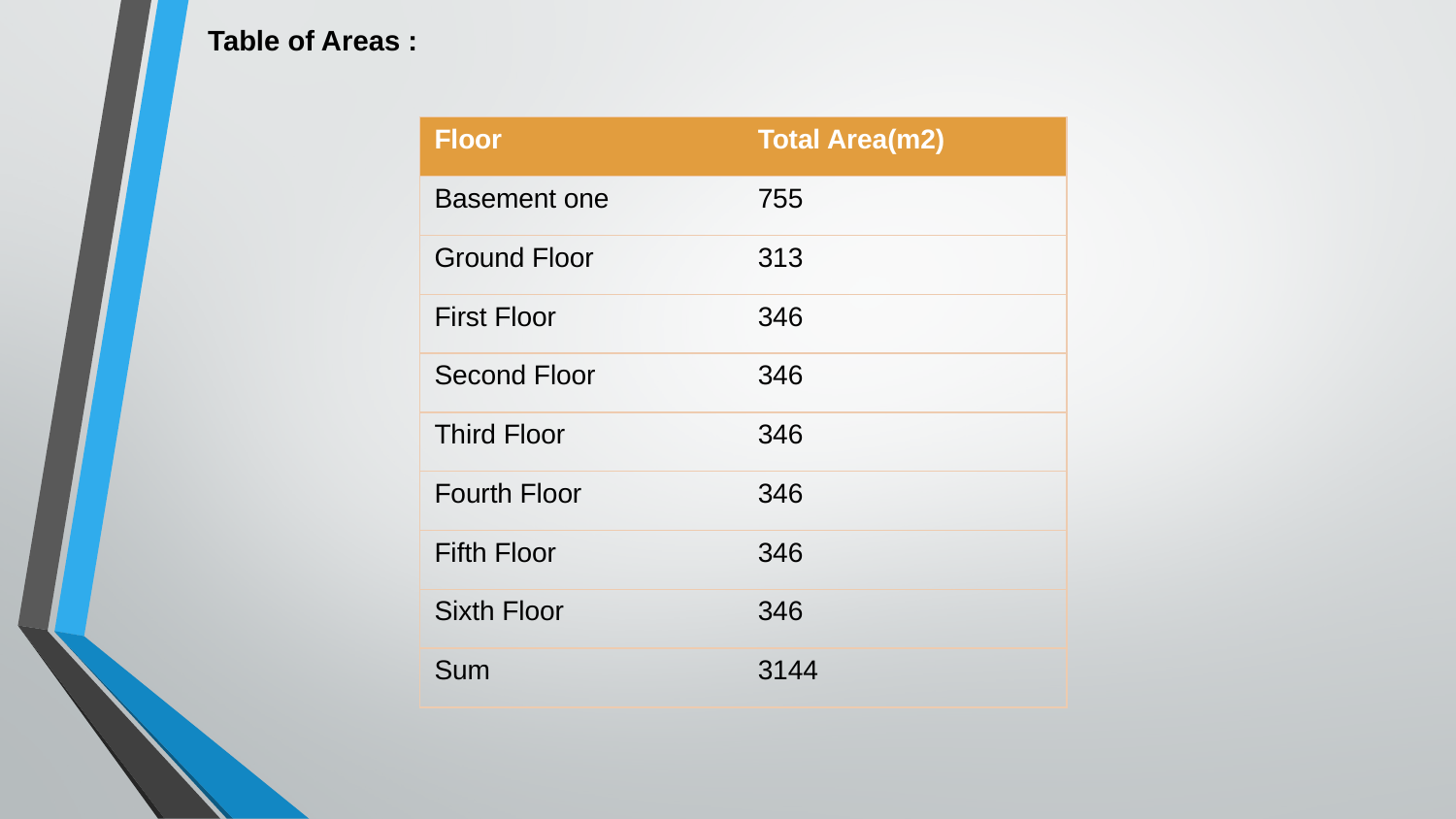

Table of Areas :
| Floor | Total Area(m2) |
| --- | --- |
| Basement one | 755 |
| Ground Floor | 313 |
| First Floor | 346 |
| Second Floor | 346 |
| Third Floor | 346 |
| Fourth Floor | 346 |
| Fifth Floor | 346 |
| Sixth Floor | 346 |
| Sum | 3144 |